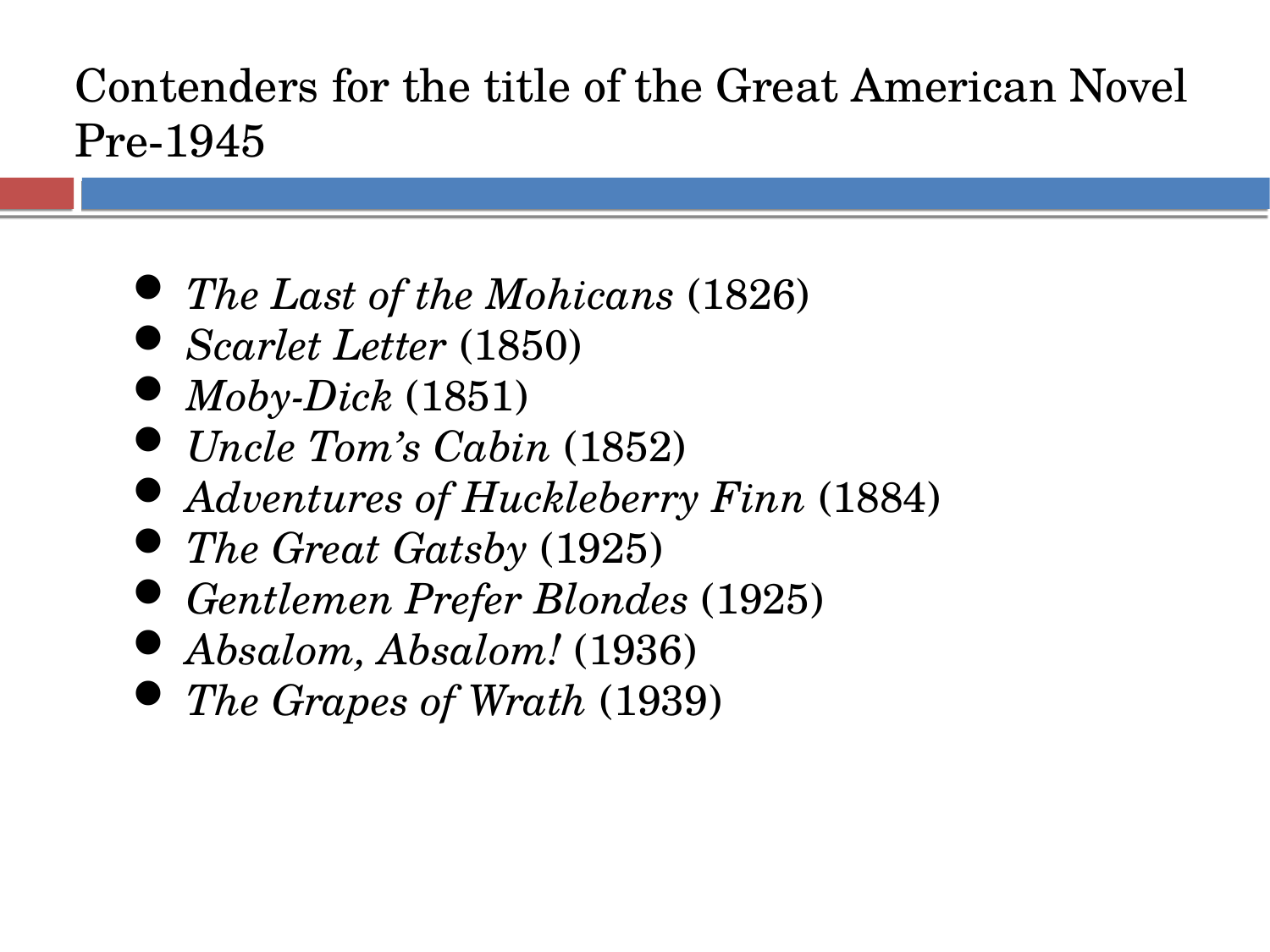

Contenders for the title of the Great American Novel
Pre-1945
 The Last of the Mohicans (1826)
 Scarlet Letter (1850)
 Moby-Dick (1851)
 Uncle Tom’s Cabin (1852)
 Adventures of Huckleberry Finn (1884)
 The Great Gatsby (1925)
 Gentlemen Prefer Blondes (1925)
 Absalom, Absalom! (1936)
 The Grapes of Wrath (1939)